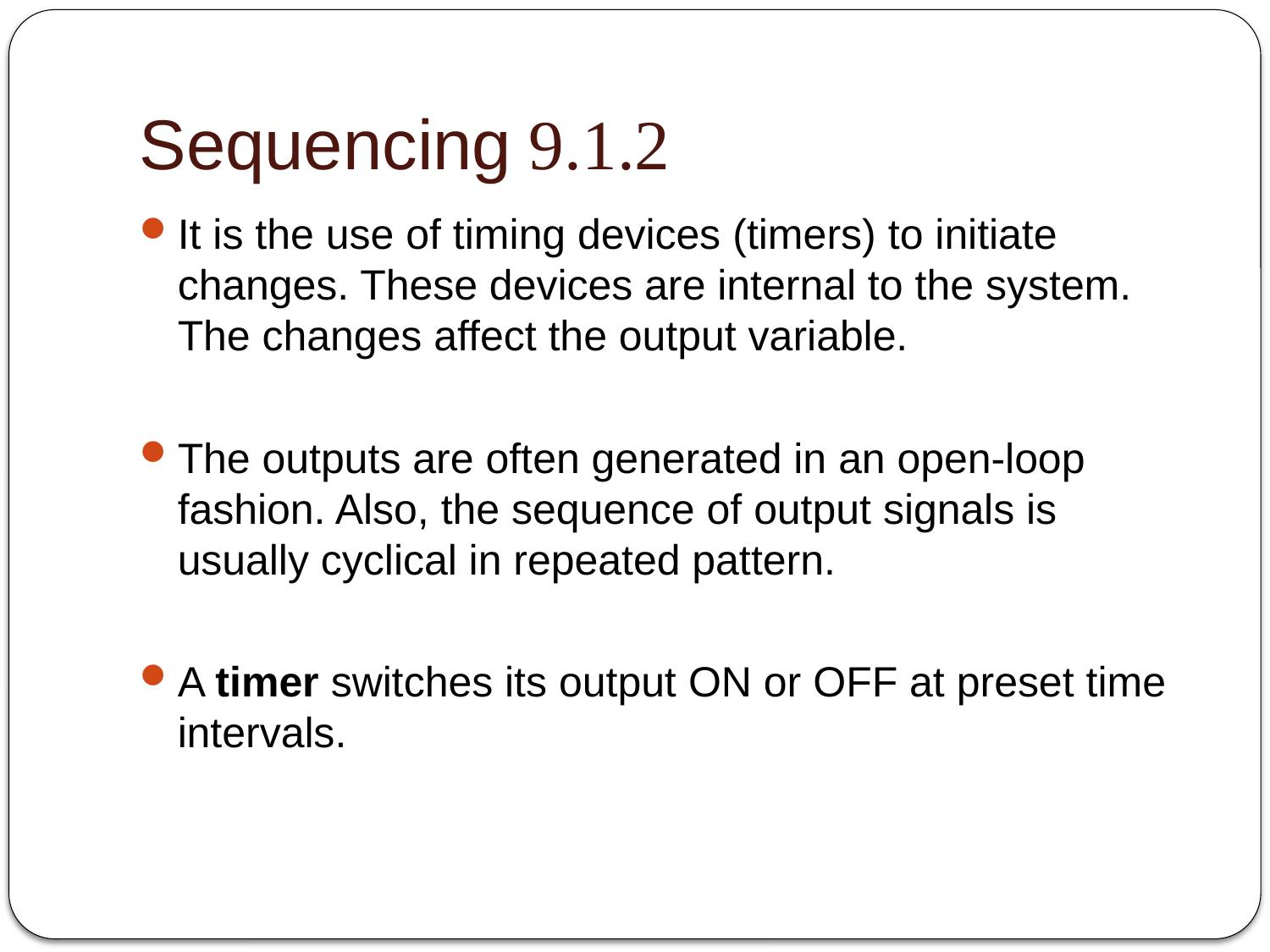

# 9.1.2 Sequencing
It is the use of timing devices (timers) to initiate changes. These devices are internal to the system. The changes affect the output variable.

The outputs are often generated in an open-loop fashion. Also, the sequence of output signals is usually cyclical in repeated pattern.

A timer switches its output ON or OFF at preset time intervals.